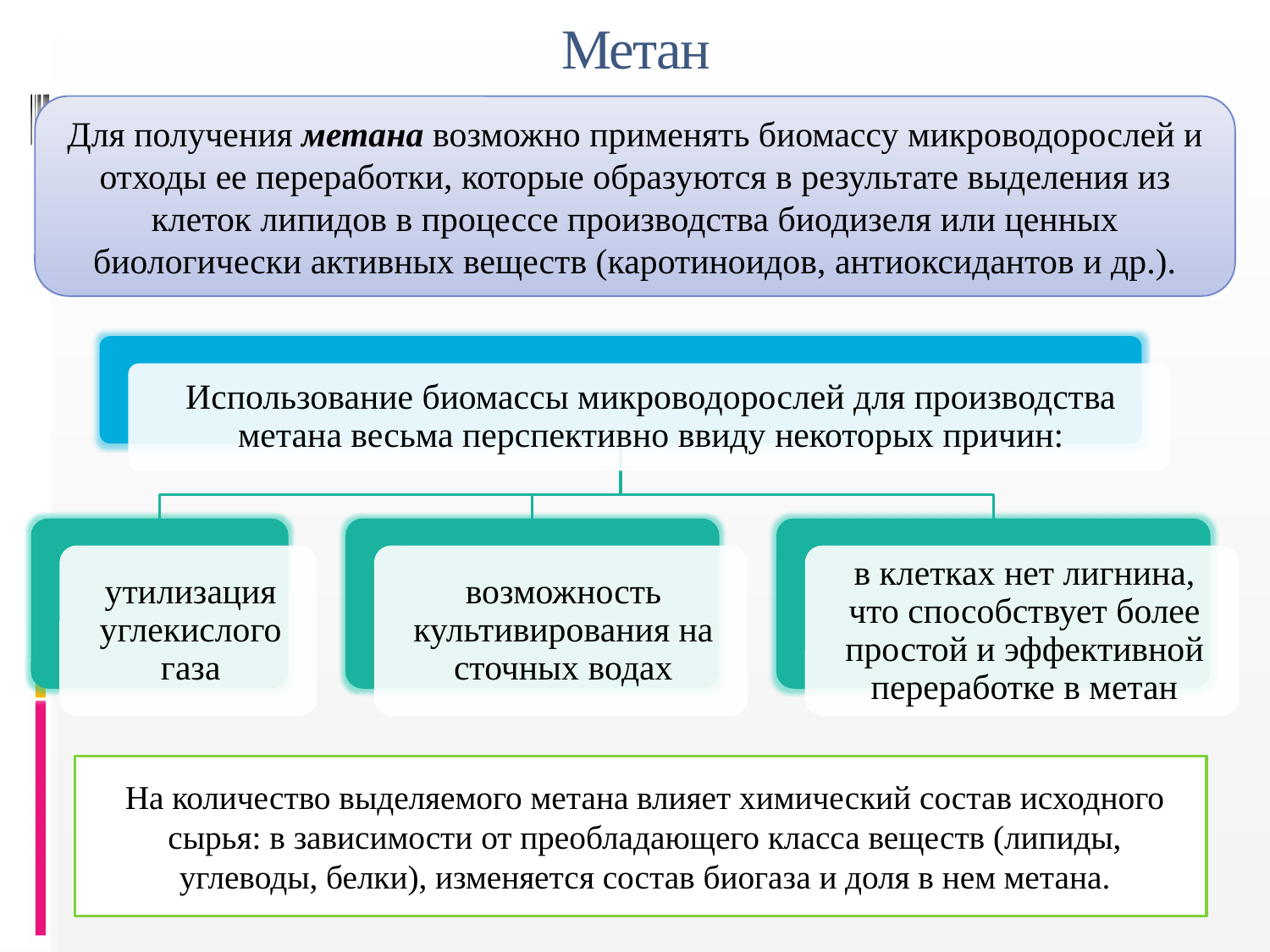

# Метан
Для получения метана возможно применять биомассу микроводорослей и отходы ее переработки, которые образуются в результате выделения из клеток липидов в процессе производства биодизеля или ценных биологически активных веществ (каротиноидов, антиоксидантов и др.).
Использование биомассы микроводорослей для производства метана весьма перспективно ввиду некоторых причин:
утилизация углекислого газа
возможность культивирования на сточных водах
в клетках нет лигнина, что способствует более простой и эффективной переработке в метан
На количество выделяемого метана влияет химический состав исходного сырья: в зависимости от преобладающего класса веществ (липиды, углеводы, белки), изменяется состав биогаза и доля в нем метана.